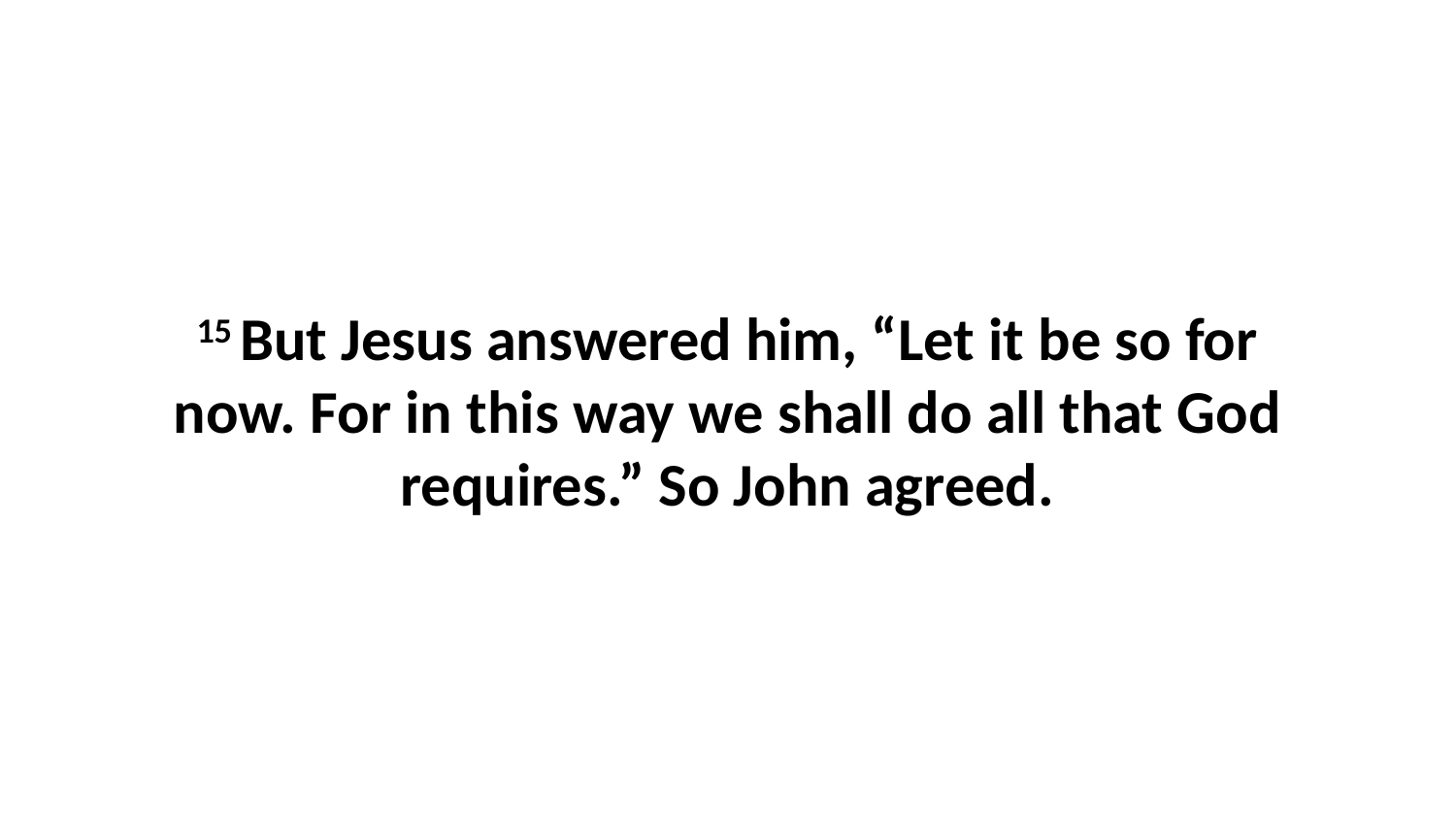

15 But Jesus answered him, “Let it be so for now. For in this way we shall do all that God requires.” So John agreed.